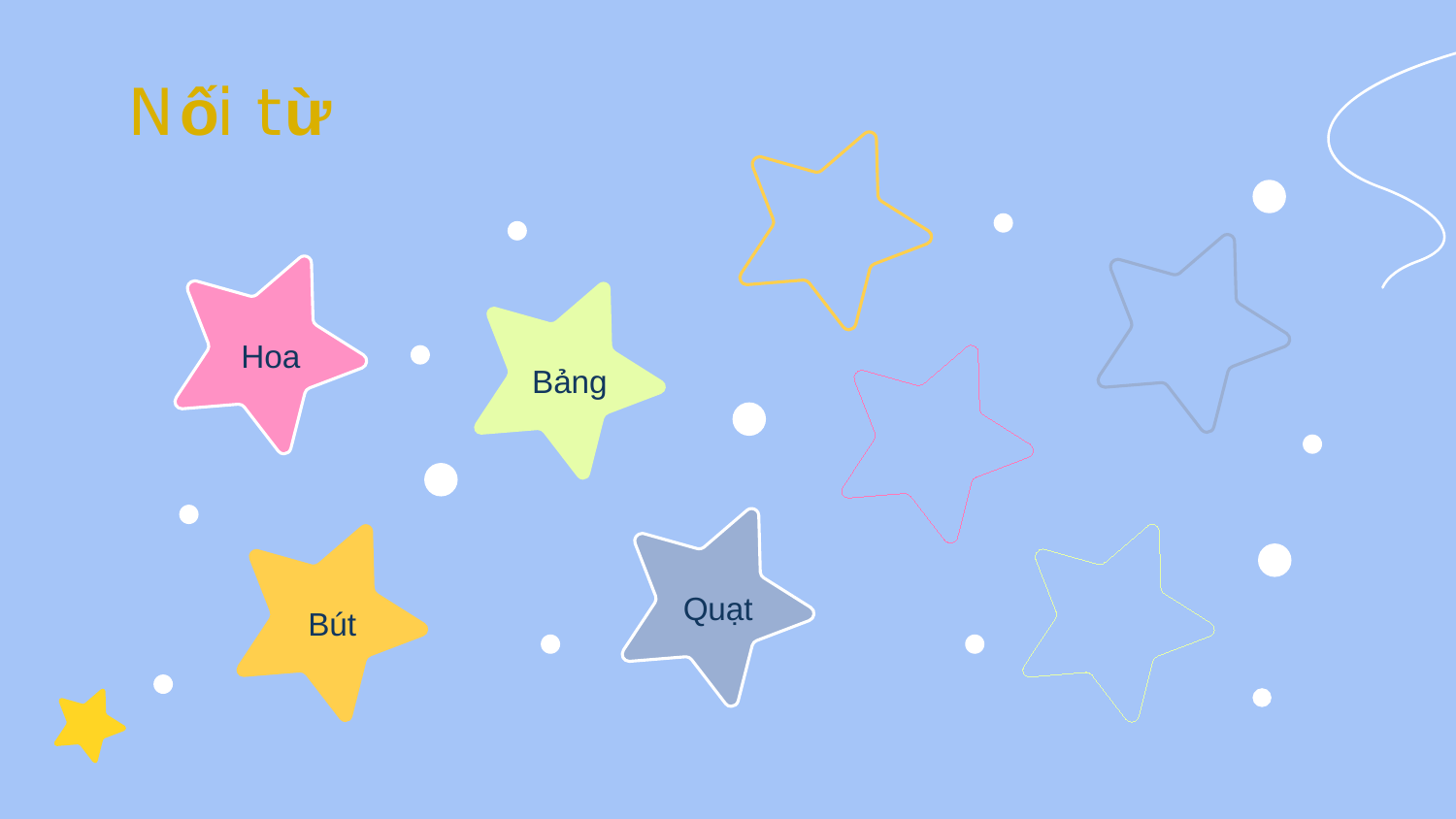

# Nối từ

Hoa
Bảng

Quạt
Bút